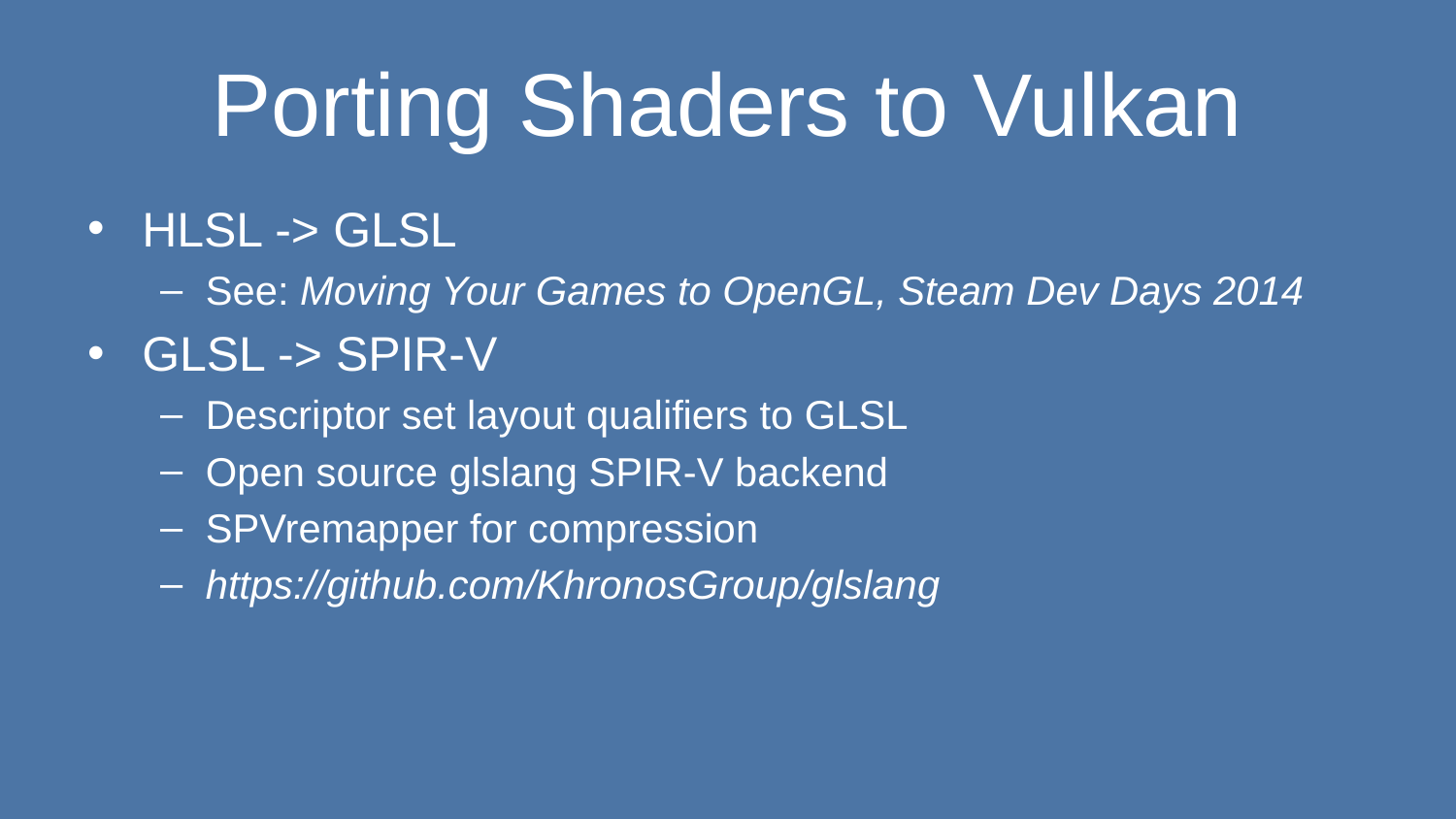

# Porting Shaders to Vulkan
HLSL -> GLSL
See: Moving Your Games to OpenGL, Steam Dev Days 2014
GLSL -> SPIR-V
Descriptor set layout qualifiers to GLSL
Open source glslang SPIR-V backend
SPVremapper for compression
https://github.com/KhronosGroup/glslang